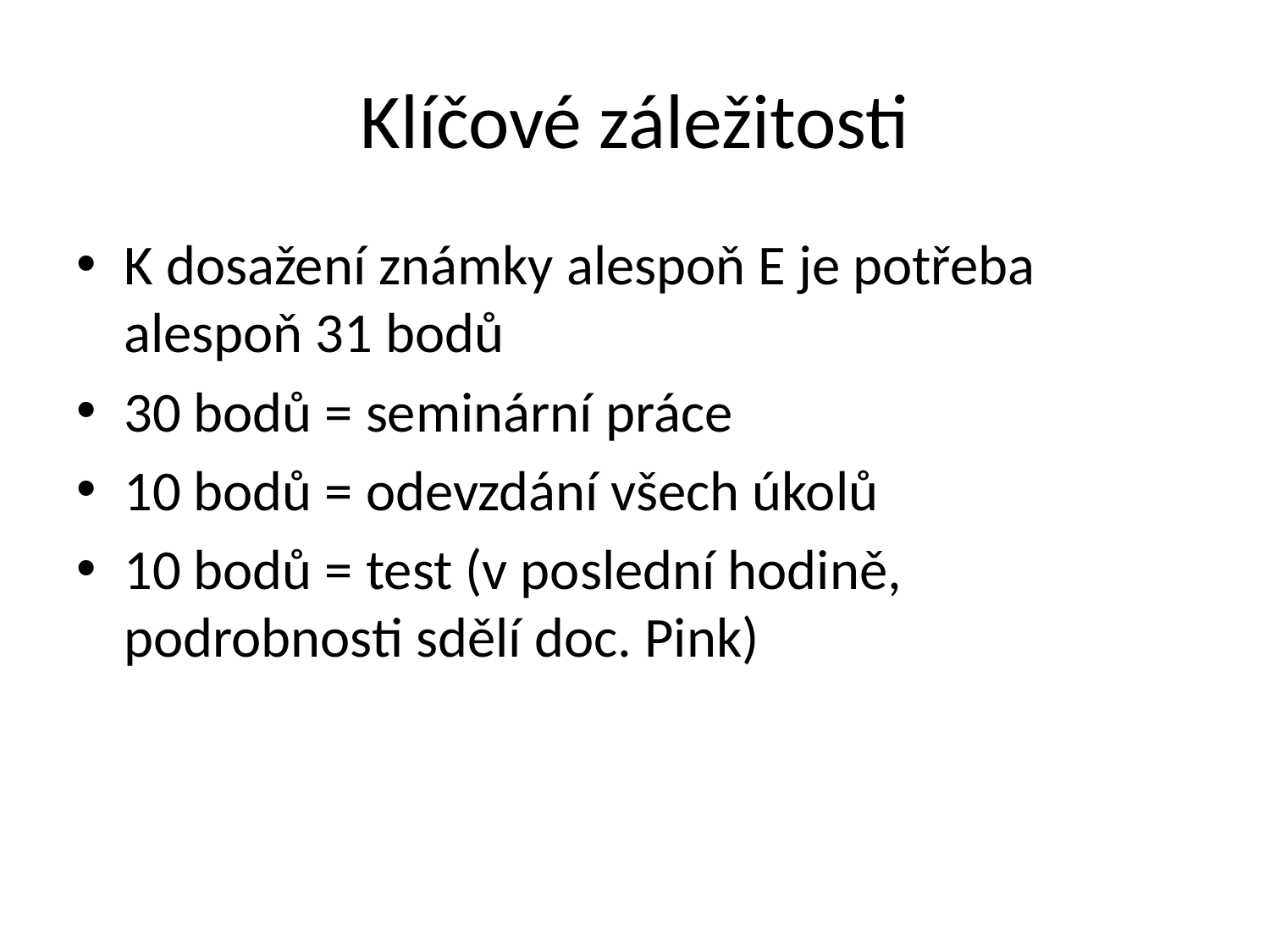

# Klíčové záležitosti
K dosažení známky alespoň E je potřeba alespoň 31 bodů
30 bodů = seminární práce
10 bodů = odevzdání všech úkolů
10 bodů = test (v poslední hodině, podrobnosti sdělí doc. Pink)